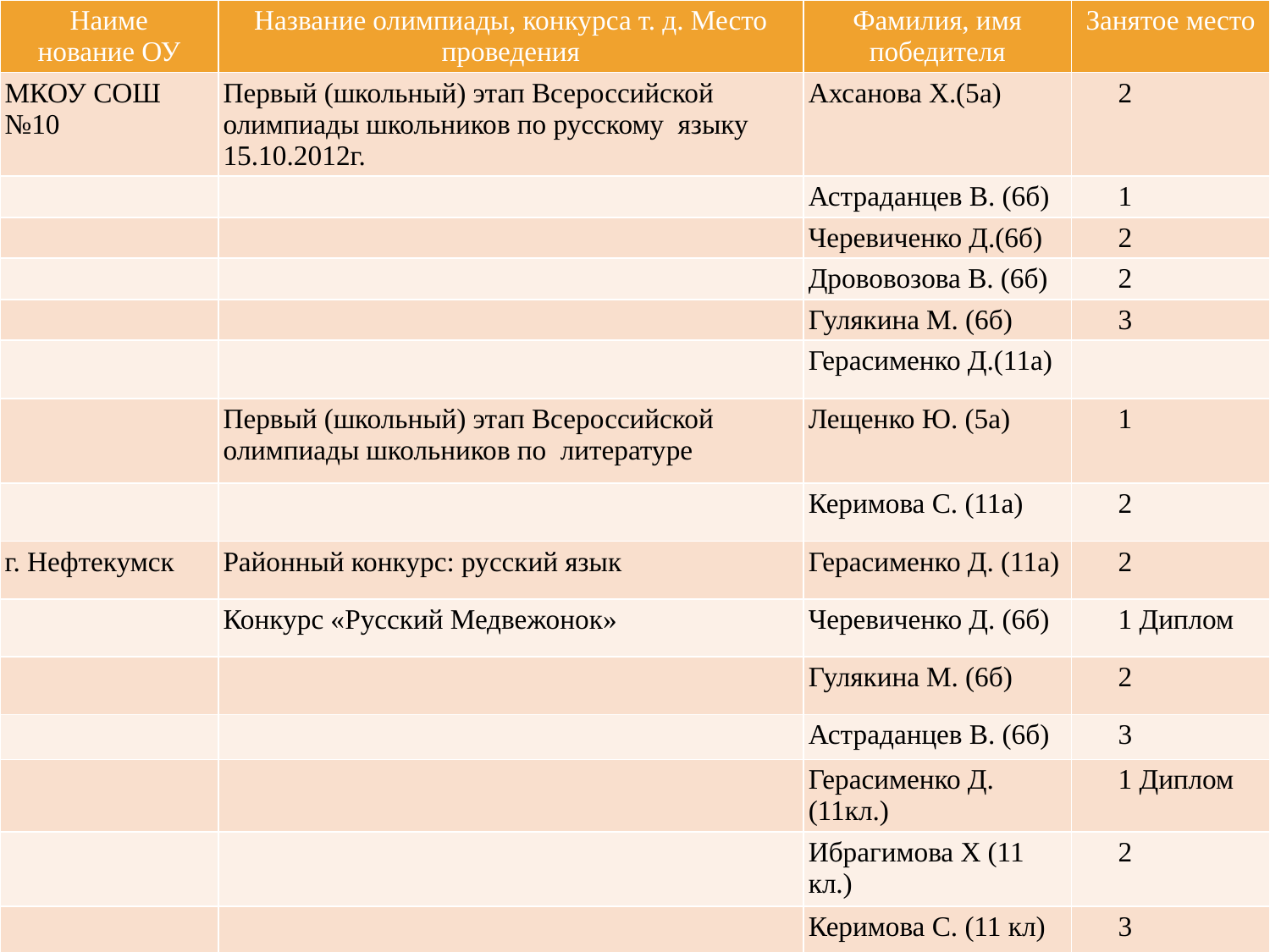

| Наиме нование ОУ | Название олимпиады, конкурса т. д. Место проведения | Фамилия, имя победителя | Занятое место |
| --- | --- | --- | --- |
| МКОУ СОШ №10 | Первый (школьный) этап Всероссийской олимпиады школьников по русскому языку 15.10.2012г. | Ахсанова Х.(5а) | 2 |
|  |  | Астраданцев В. (6б) | 1 |
|  |  | Черевиченко Д.(6б) | 2 |
|  |  | Дрововозова В. (6б) | 2 |
|  |  | Гулякина М. (6б) | 3 |
|  |  | Герасименко Д.(11а) |  |
|  | Первый (школьный) этап Всероссийской олимпиады школьников по литературе | Лещенко Ю. (5а) | 1 |
|  |  | Керимова С. (11а) | 2 |
| г. Нефтекумск | Районный конкурс: русский язык | Герасименко Д. (11а) | 2 |
|  | Конкурс «Русский Медвежонок» | Черевиченко Д. (6б) | 1 Диплом |
|  |  | Гулякина М. (6б) | 2 |
|  |  | Астраданцев В. (6б) | 3 |
|  |  | Герасименко Д.(11кл.) | 1 Диплом |
|  |  | Ибрагимова Х (11 кл.) | 2 |
|  |  | Керимова С. (11 кл) | 3 |
#